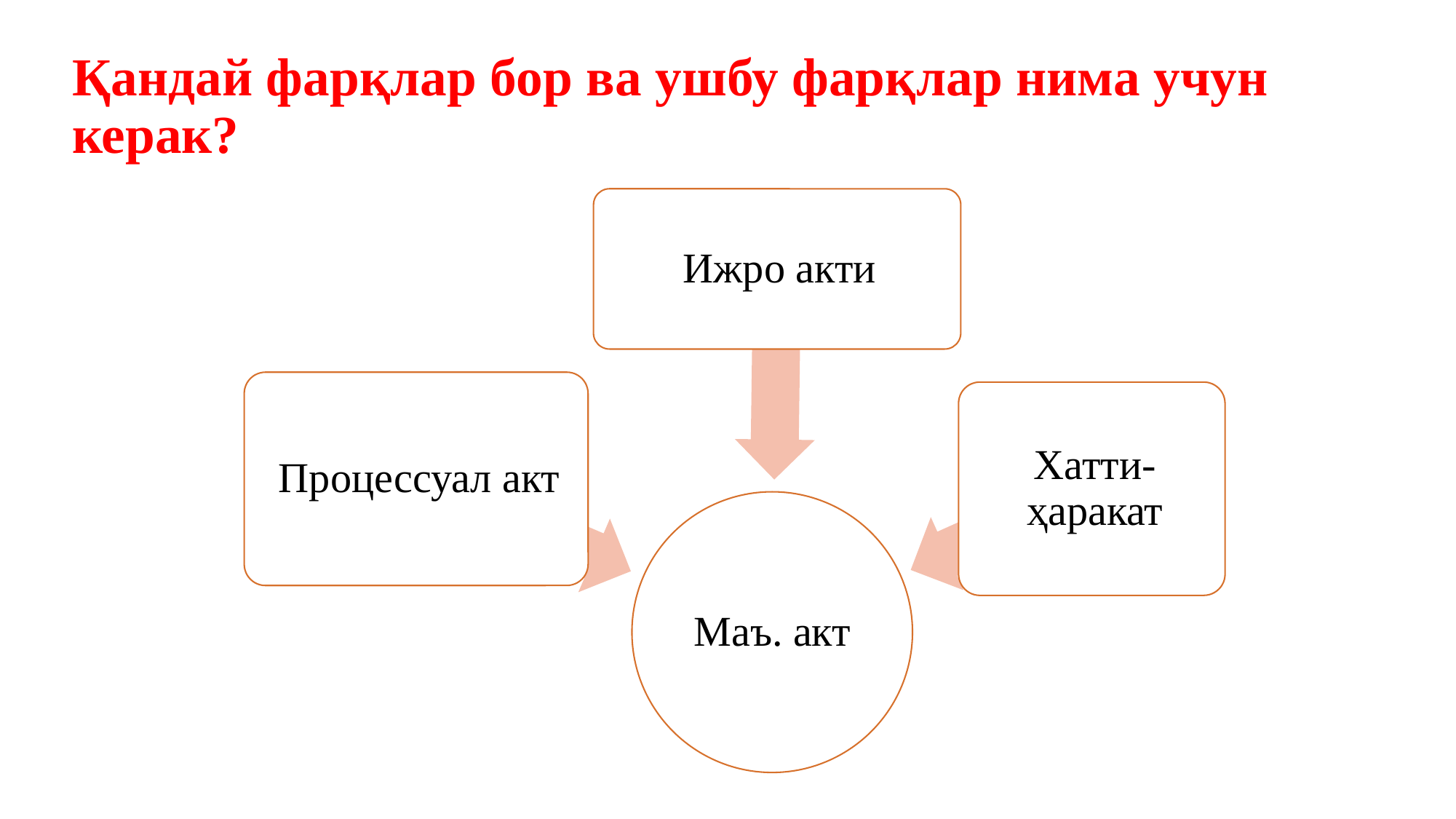

# Қандай фарқлар бор ва ушбу фарқлар нима учун керак?
Маъ. акт
Процессуал акт
Ижро акти
Хатти-ҳаракат